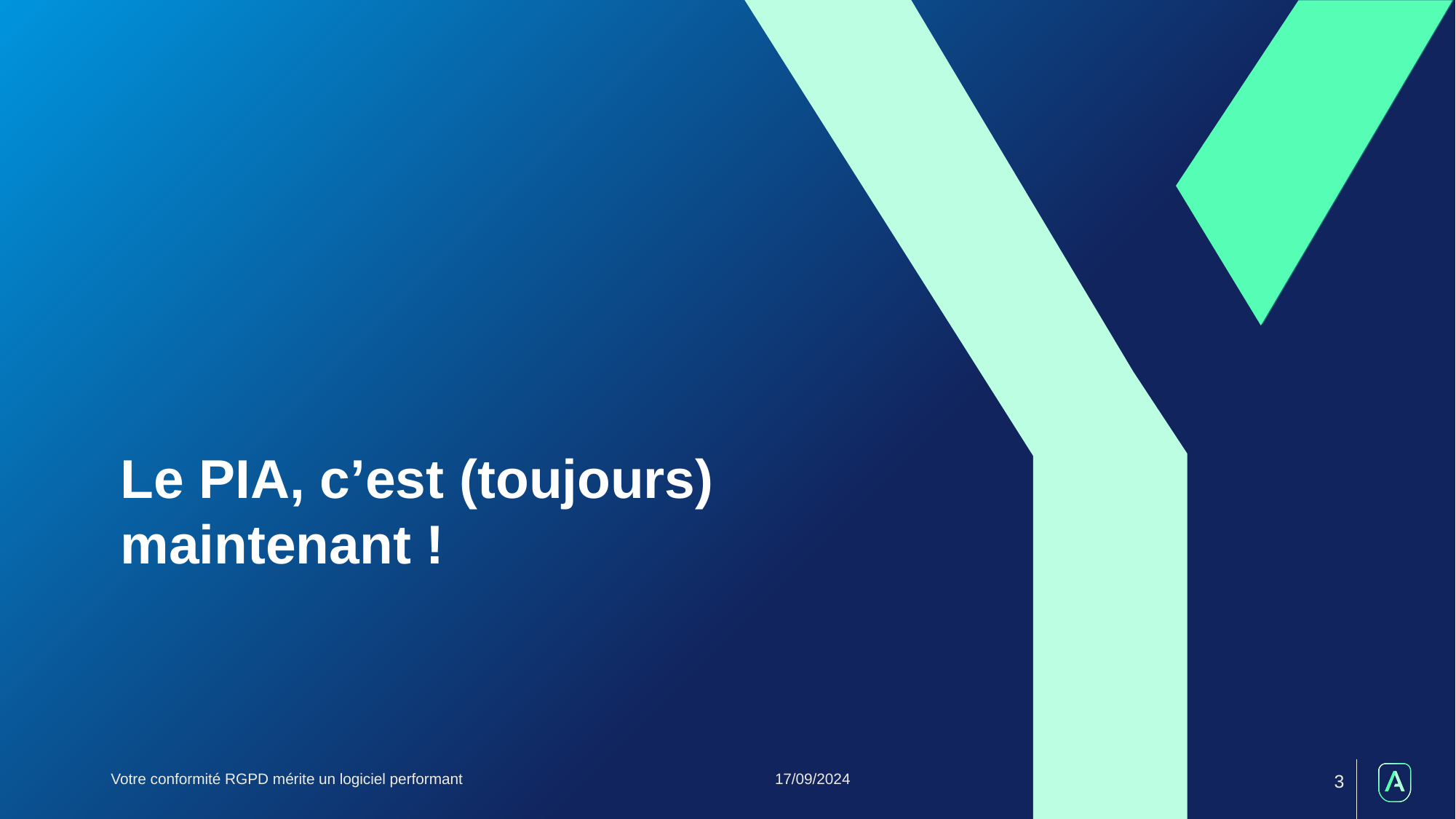

# Le PIA, c’est (toujours) maintenant !
Votre conformité RGPD mérite un logiciel performant
17/09/2024
3